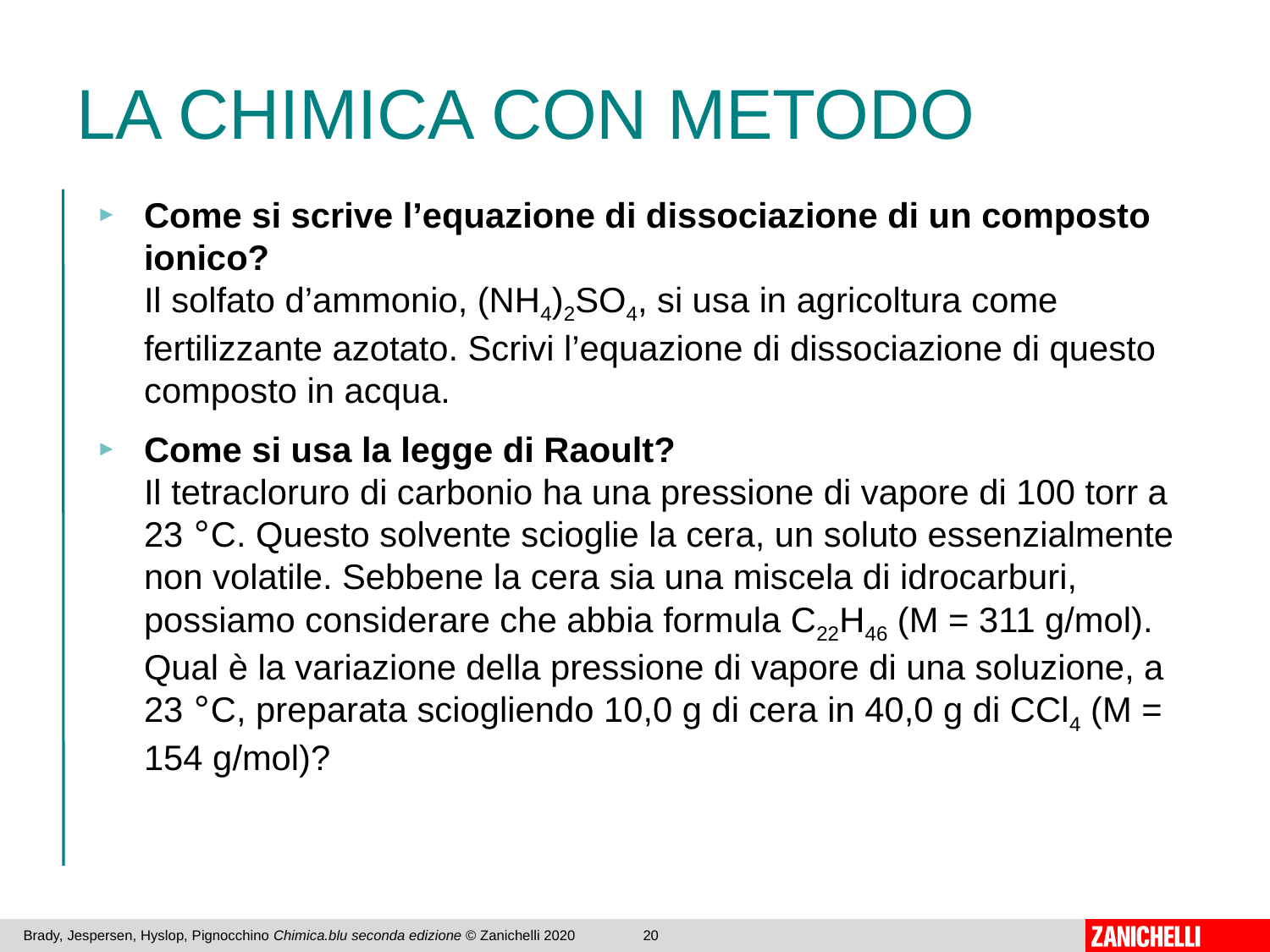

# LA CHIMICA CON METODO
Come si scrive l’equazione di dissociazione di un composto ionico?
Il solfato d’ammonio, (NH4)2SO4, si usa in agricoltura come fertilizzante azotato. Scrivi l’equazione di dissociazione di questo composto in acqua.
Come si usa la legge di Raoult?
Il tetracloruro di carbonio ha una pressione di vapore di 100 torr a 23 °C. Questo solvente scioglie la cera, un soluto essenzialmente non volatile. Sebbene la cera sia una miscela di idrocarburi, possiamo considerare che abbia formula C22H46 (M = 311 g/mol). Qual è la variazione della pressione di vapore di una soluzione, a 23 °C, preparata sciogliendo 10,0 g di cera in 40,0 g di CCl4 (M = 154 g/mol)?
Brady, Jespersen, Hyslop, Pignocchino Chimica.blu seconda edizione © Zanichelli 2020